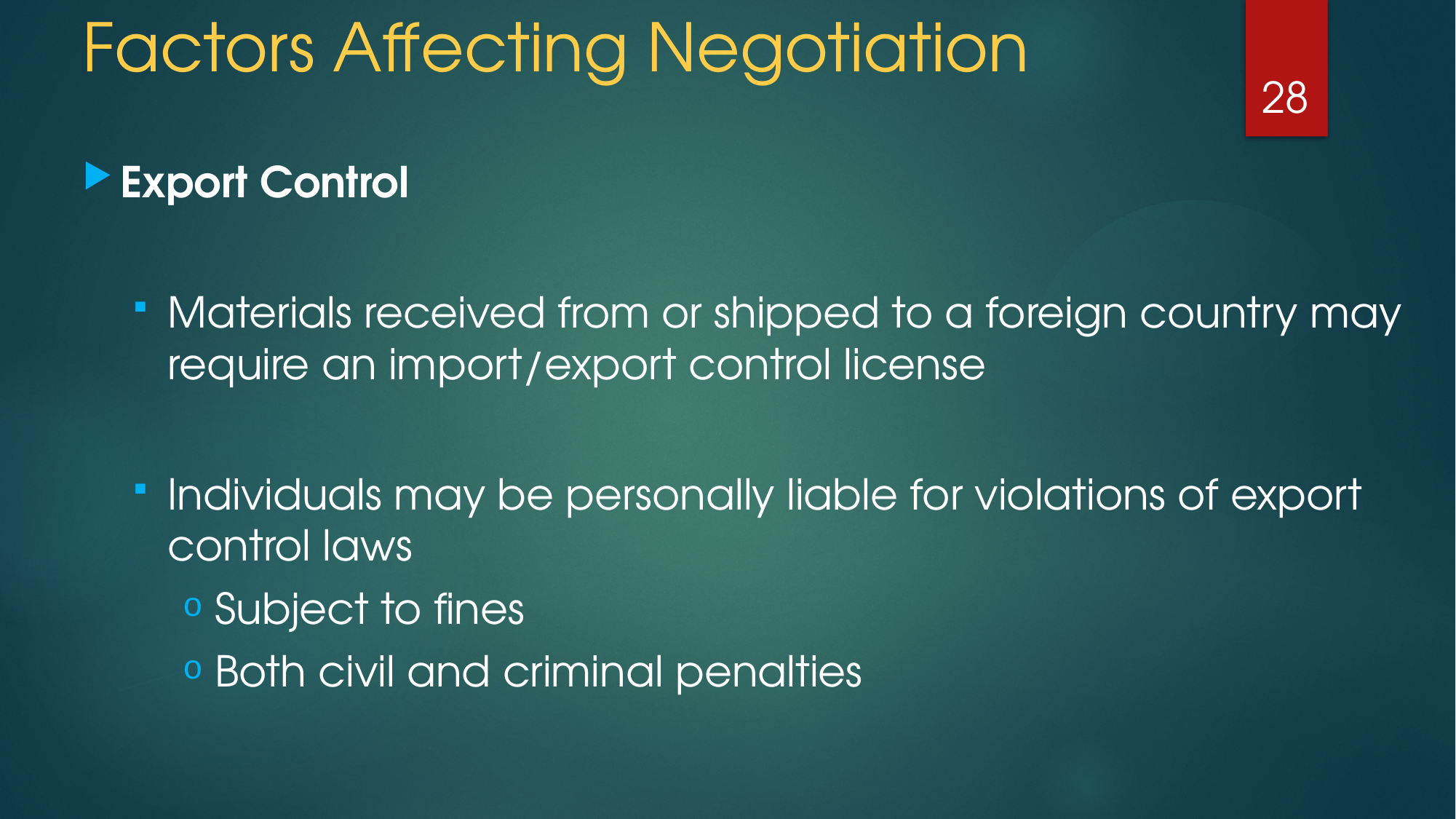

# Factors Affecting Negotiation
28
Export Control

Materials received from or shipped to a foreign country may require an import/export control license

Individuals may be personally liable for violations of export control laws
Subject to fines
Both civil and criminal penalties